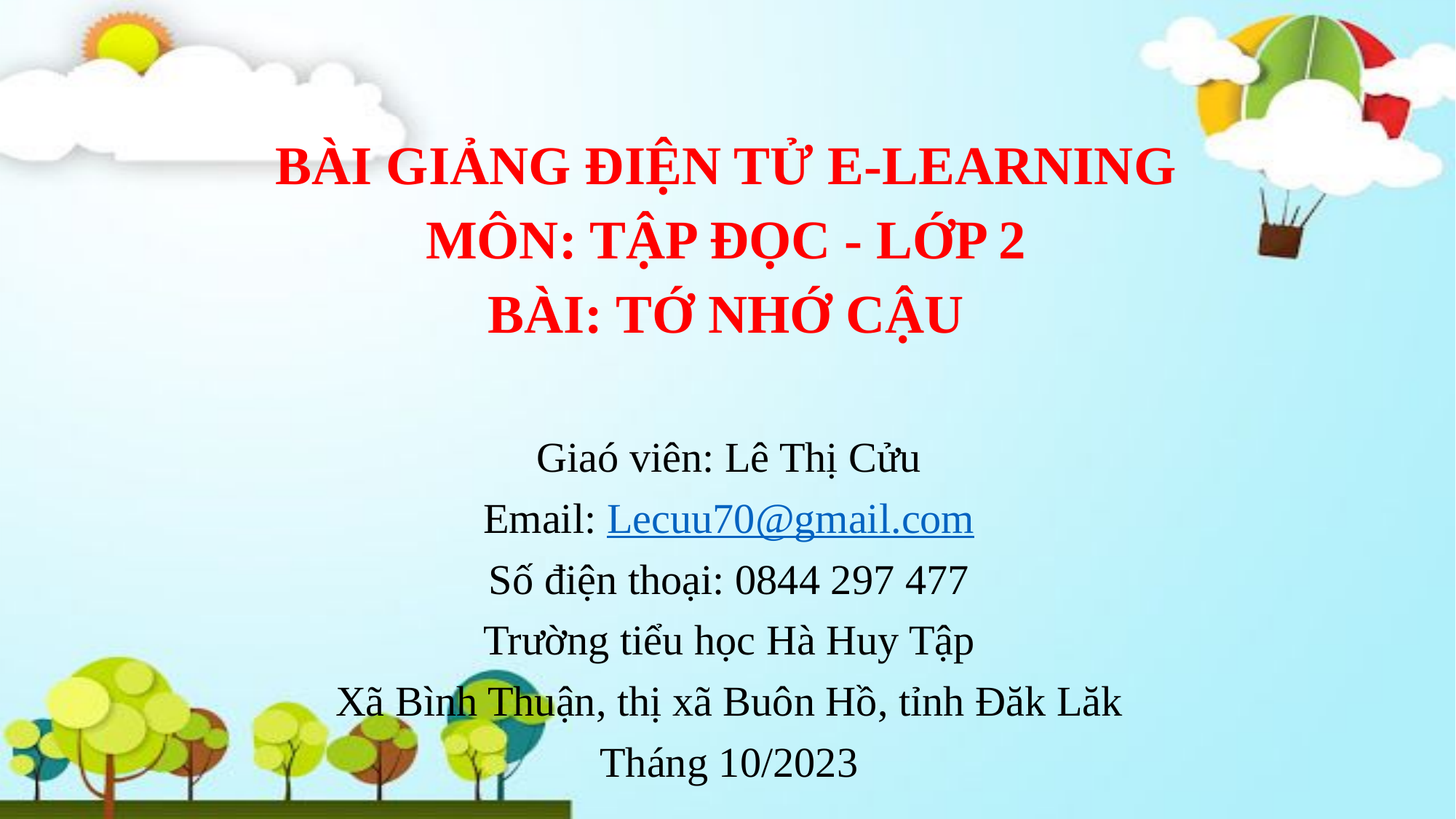

BÀI GIẢNG ĐIỆN TỬ E-LEARNING
MÔN: TẬP ĐỌC - LỚP 2
BÀI: TỚ NHỚ CẬU
Giaó viên: Lê Thị Cửu
Email: Lecuu70@gmail.com
Số điện thoại: 0844 297 477
Trường tiểu học Hà Huy Tập
Xã Bình Thuận, thị xã Buôn Hồ, tỉnh Đăk Lăk
Tháng 10/2023